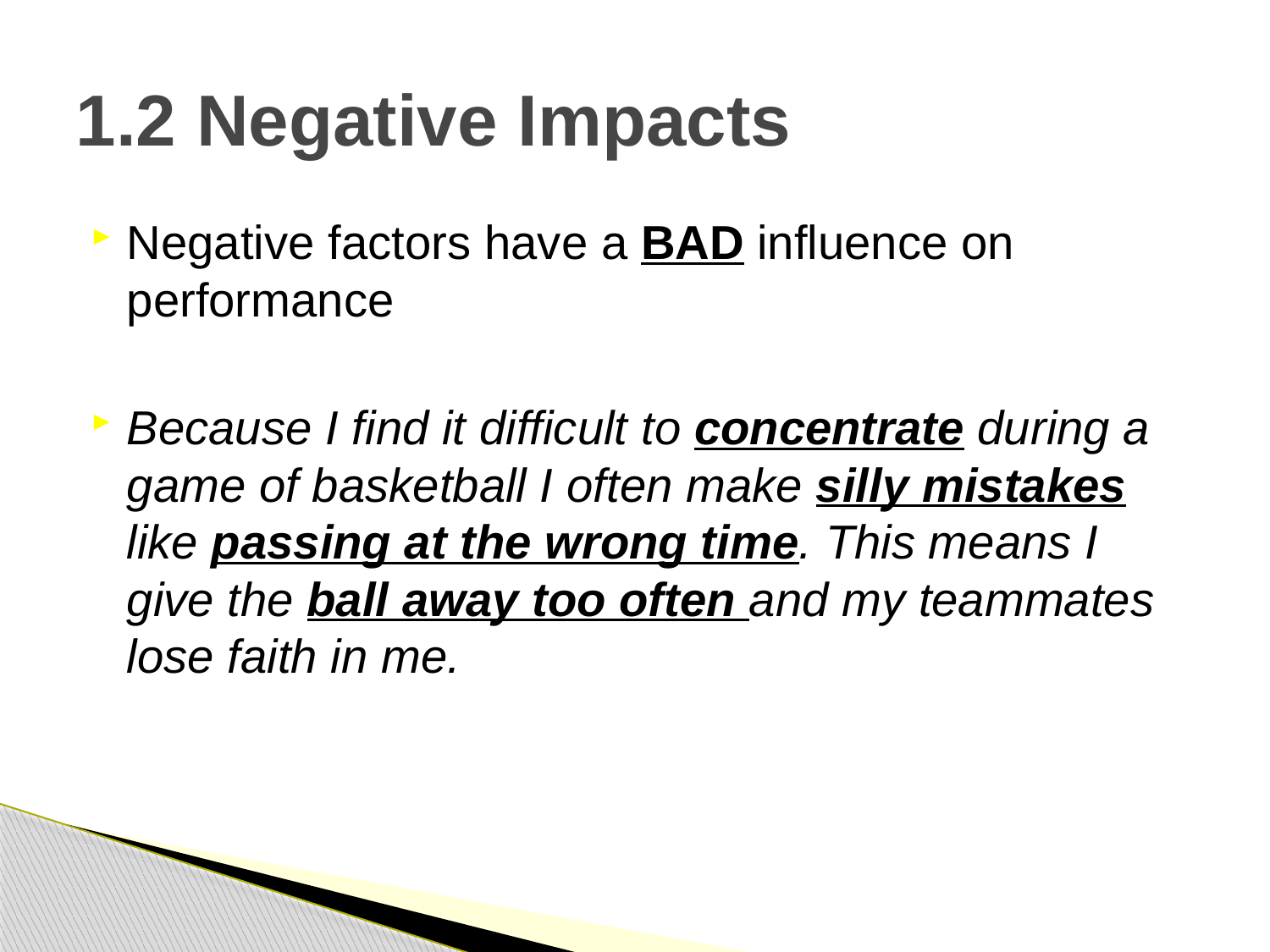

# 1.2 Negative Impacts
Negative factors have a BAD influence on performance

Because I find it difficult to concentrate during a game of basketball I often make silly mistakes like passing at the wrong time. This means I give the ball away too often and my teammates lose faith in me.